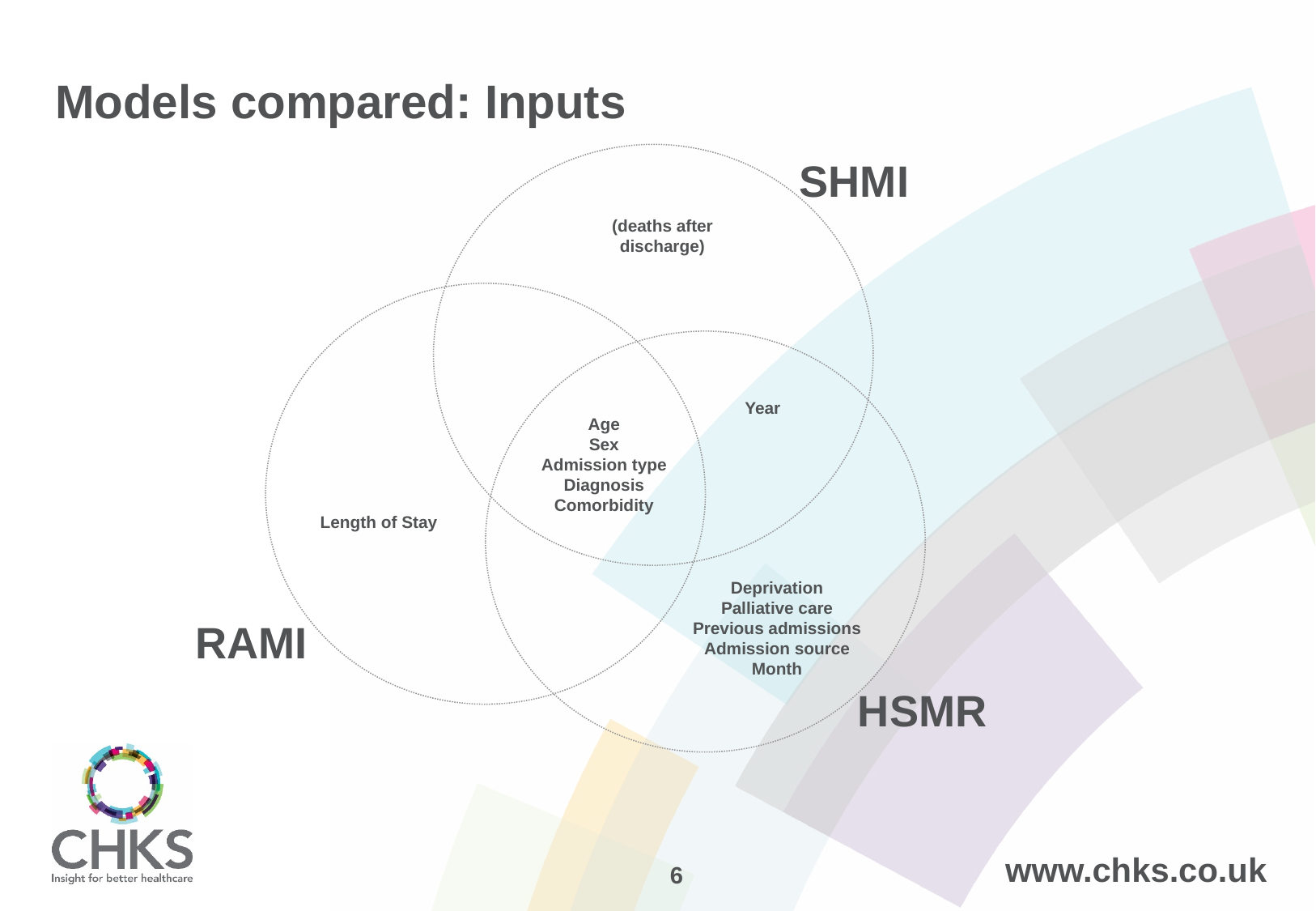

# Models compared: Inputs

SHMI
(deaths after discharge)

Year
Age
Sex
Admission type
Diagnosis
Comorbidity
Length of Stay
Deprivation
Palliative care
Previous admissions
Admission source
Month
RAMI
HSMR